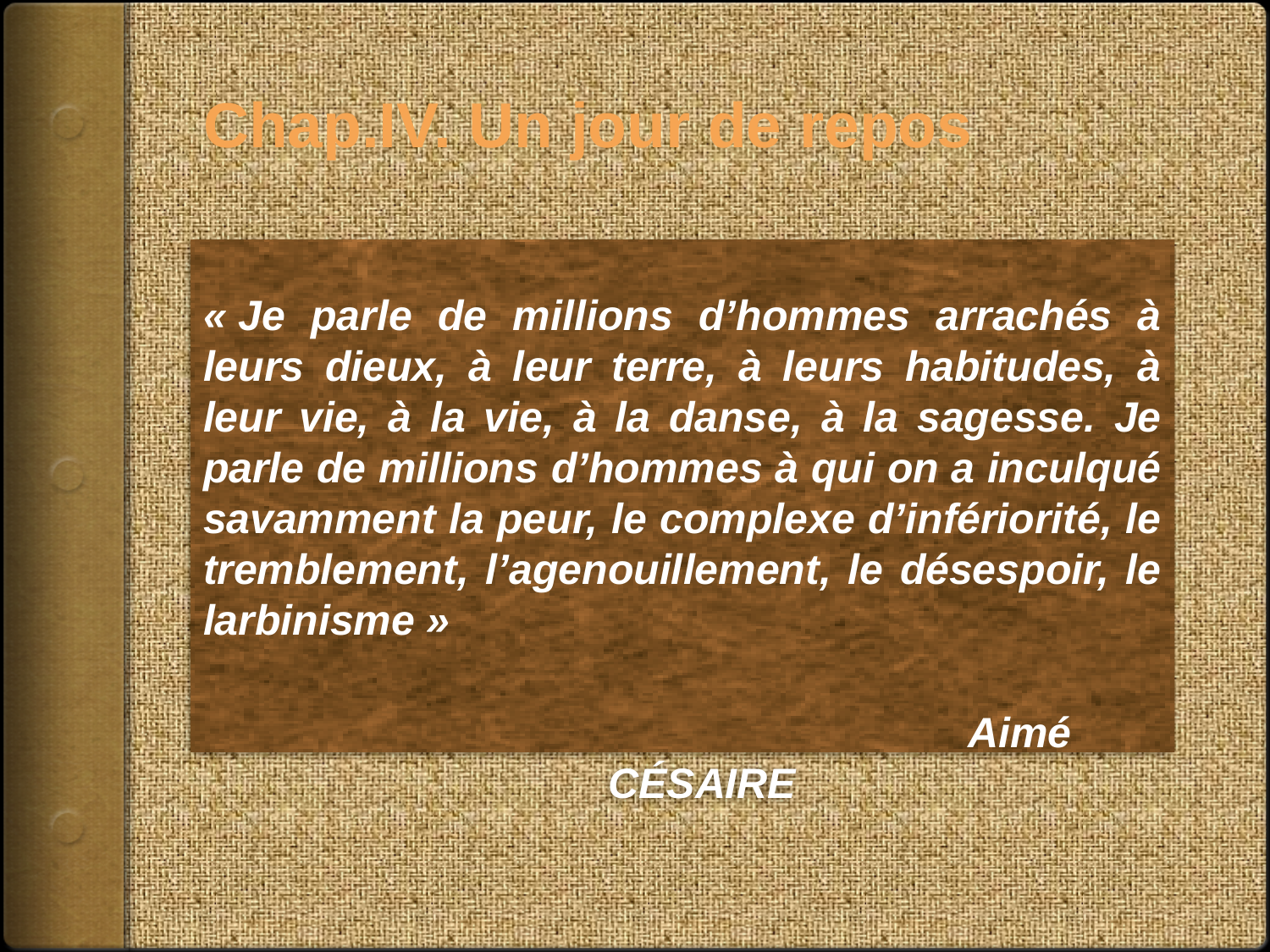

# Chap.IV. Un jour de repos

« Je parle de millions d’hommes arrachés à leurs dieux, à leur terre, à leurs habitudes, à leur vie, à la vie, à la danse, à la sagesse. Je parle de millions d’hommes à qui on a inculqué savamment la peur, le complexe d’infériorité, le tremblement, l’agenouillement, le désespoir, le larbinisme »
												Aimé CÉSAIRE